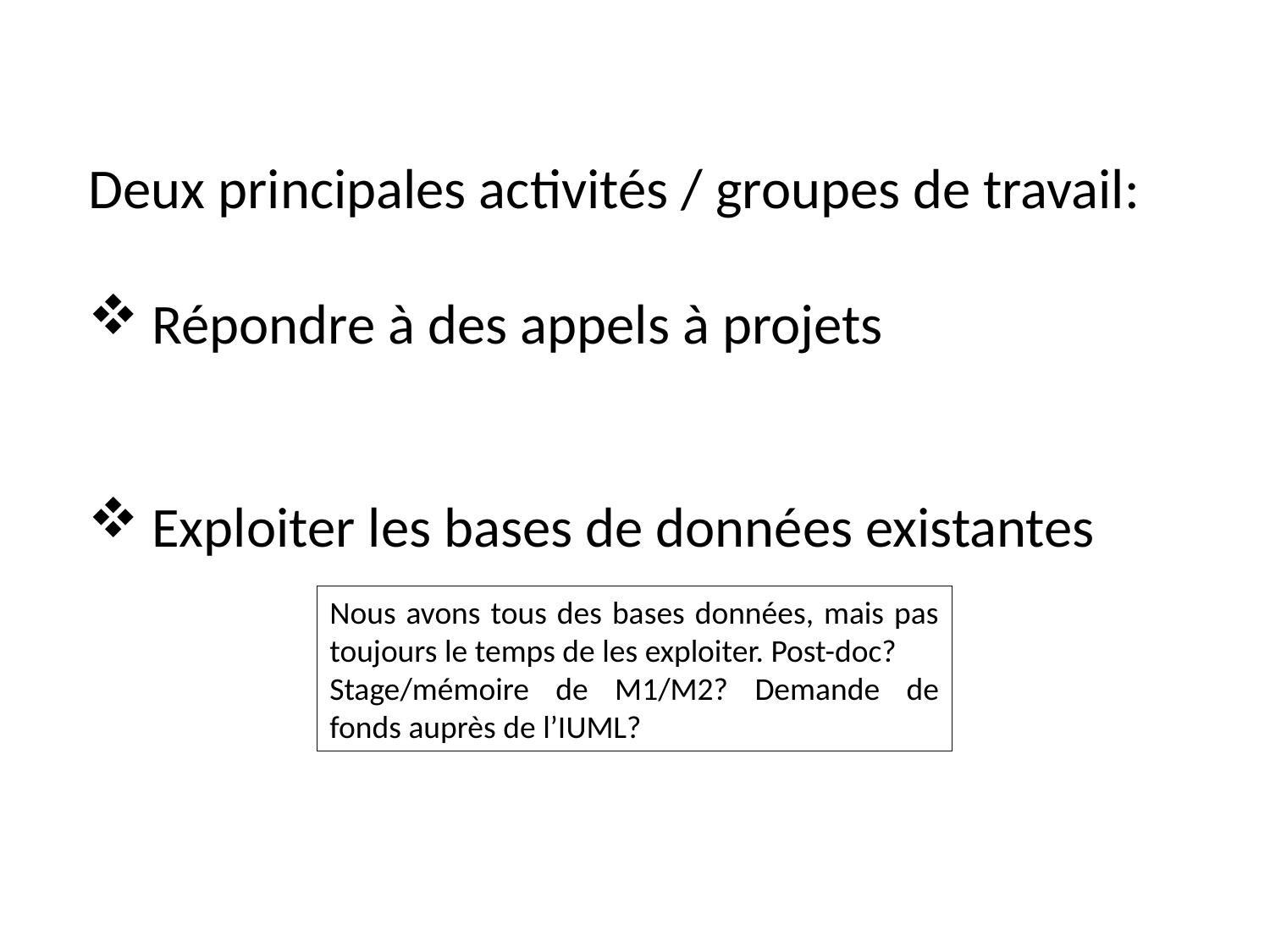

Deux principales activités / groupes de travail:

Répondre à des appels à projets

Exploiter les bases de données existantes

Nous avons tous des bases données, mais pas toujours le temps de les exploiter. Post-doc?
Stage/mémoire de M1/M2? Demande de fonds auprès de l’IUML?